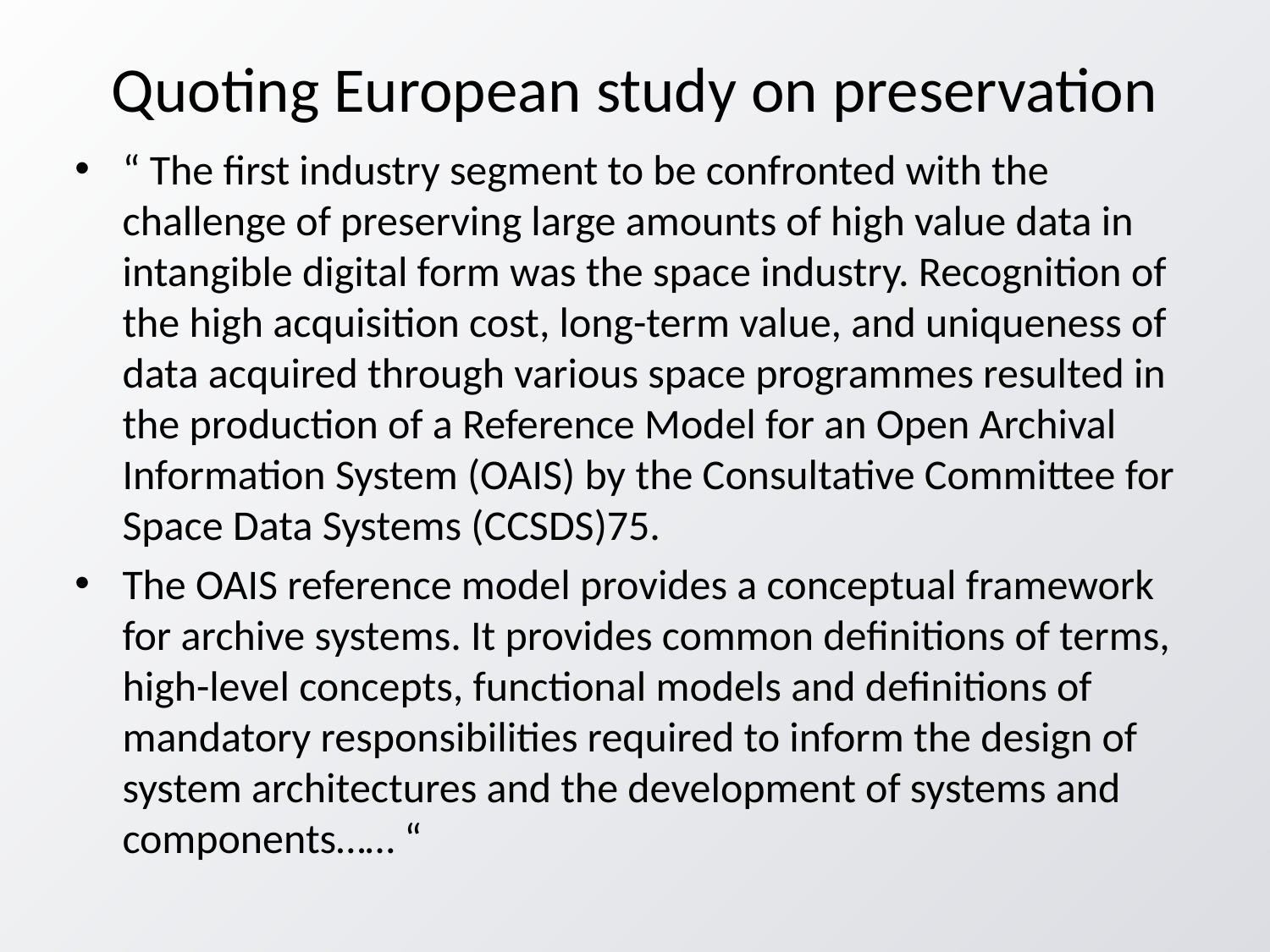

# Quoting European study on preservation
“ The first industry segment to be confronted with the challenge of preserving large amounts of high value data in intangible digital form was the space industry. Recognition of the high acquisition cost, long-term value, and uniqueness of data acquired through various space programmes resulted in the production of a Reference Model for an Open Archival Information System (OAIS) by the Consultative Committee for Space Data Systems (CCSDS)75.
The OAIS reference model provides a conceptual framework for archive systems. It provides common definitions of terms, high-level concepts, functional models and definitions of mandatory responsibilities required to inform the design of system architectures and the development of systems and components…… “